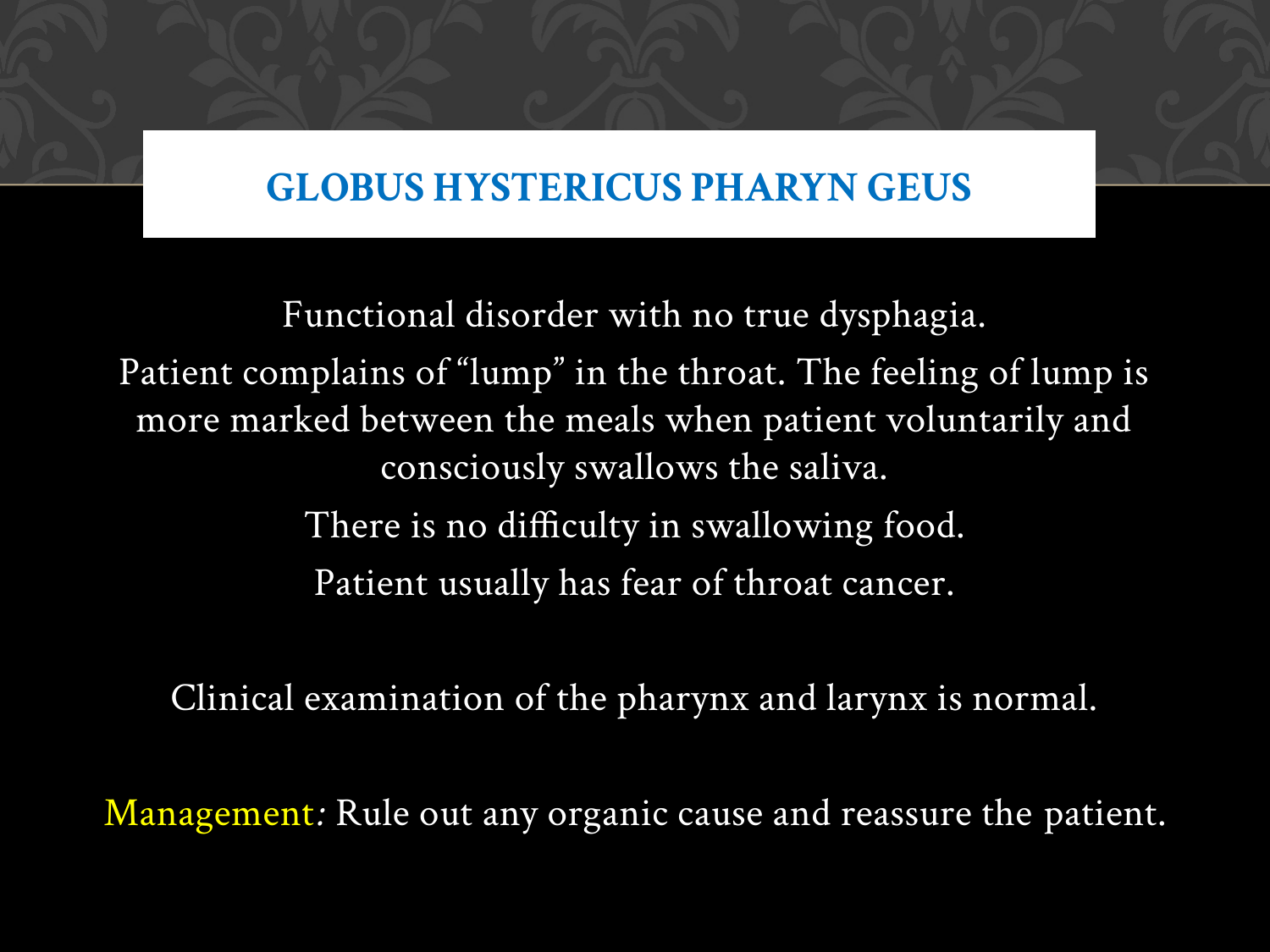

# GLOBUS HYSTERICUS PHARYN GEUS
Functional disorder with no true dysphagia.
Patient complains of “lump” in the throat. The feeling of lump is more marked between the meals when patient voluntarily and consciously swallows the saliva.
There is no difficulty in swallowing food.
Patient usually has fear of throat cancer.

Clinical examination of the pharynx and larynx is normal.

Management: Rule out any organic cause and reassure the patient.